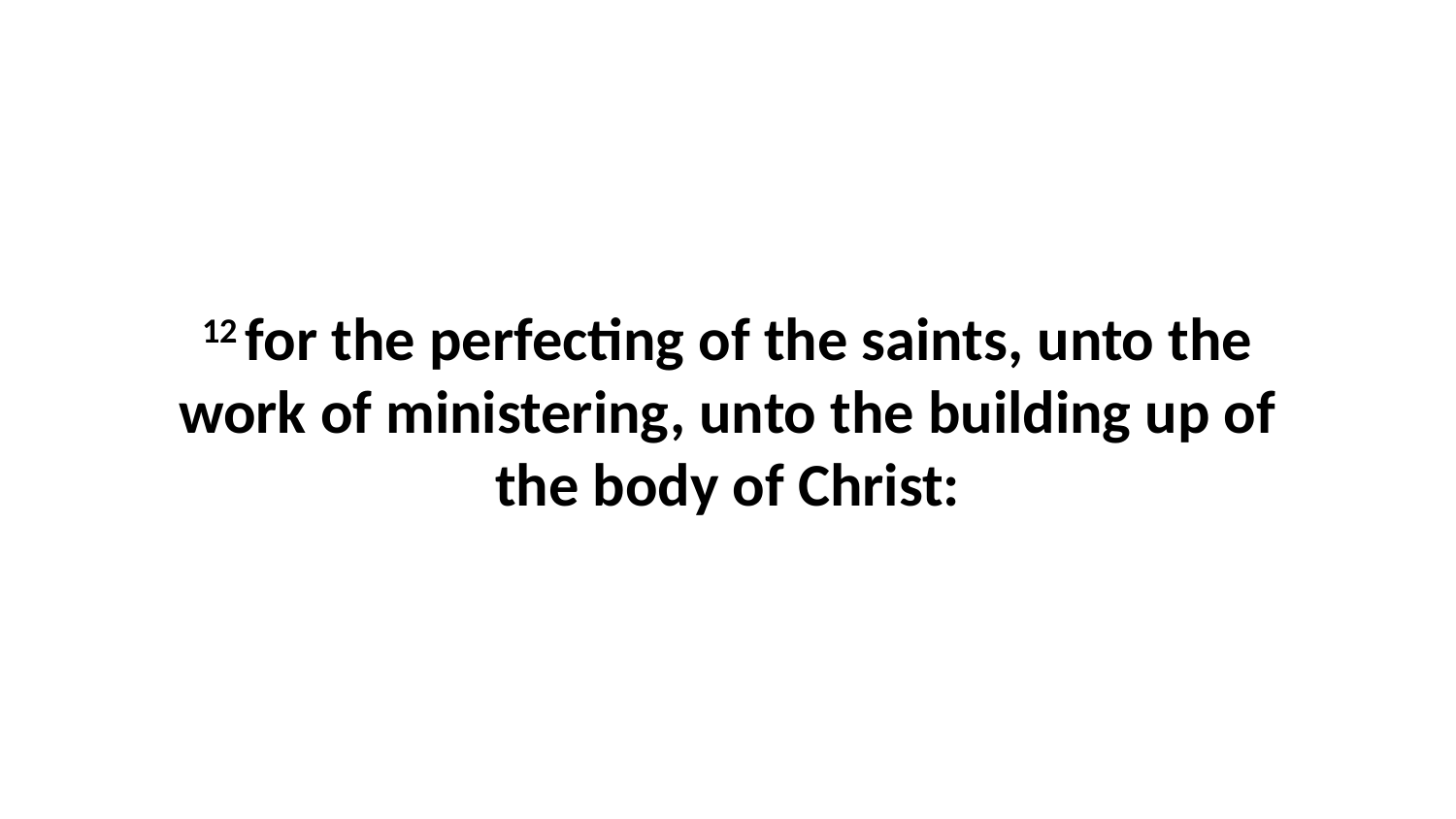

12 for the perfecting of the saints, unto the work of ministering, unto the building up of the body of Christ: